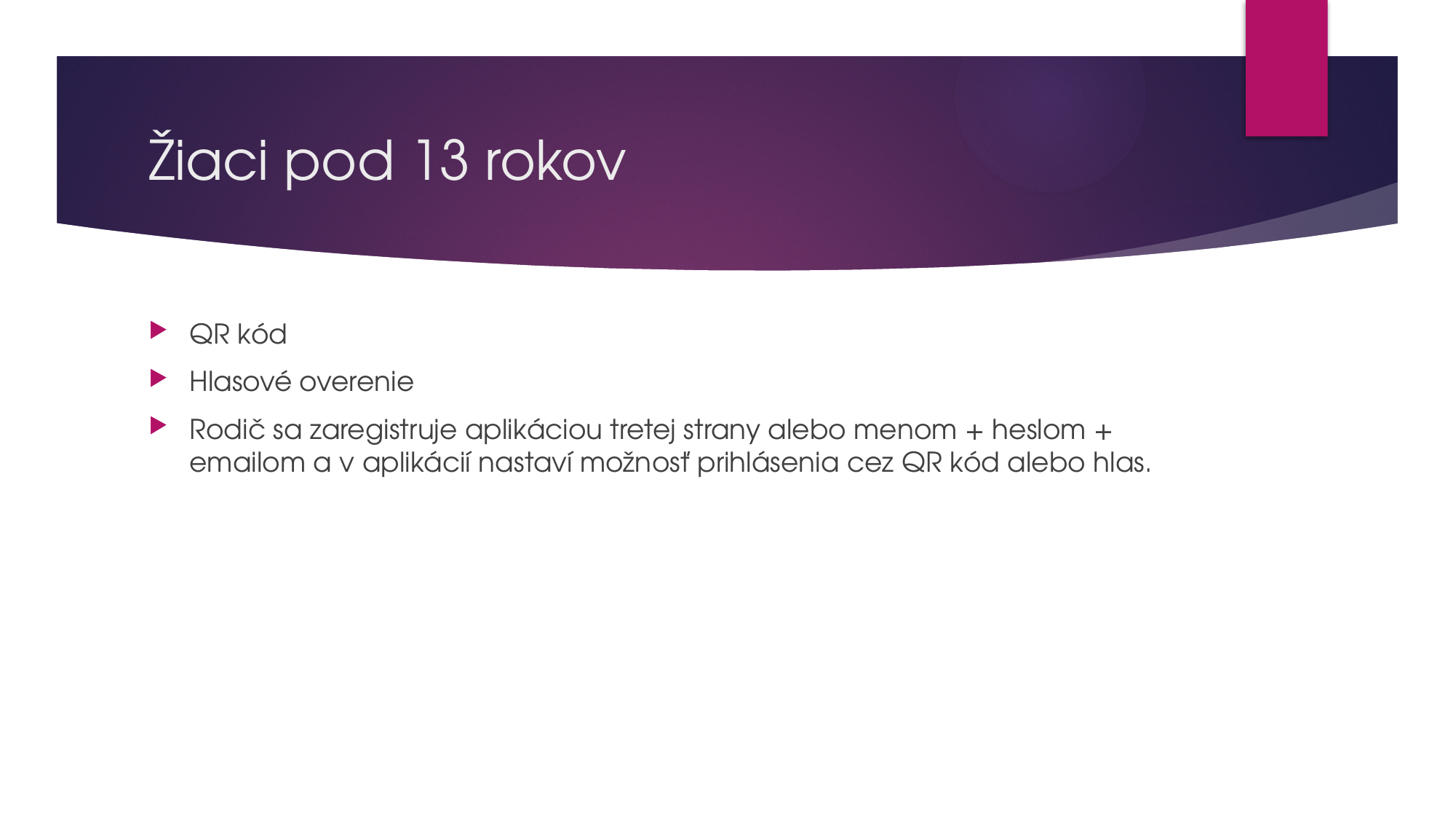

# Žiaci pod 13 rokov
QR kód
Hlasové overenie
Rodič sa zaregistruje aplikáciou tretej strany alebo menom + heslom + emailom a v aplikácií nastaví možnosť prihlásenia cez QR kód alebo hlas.